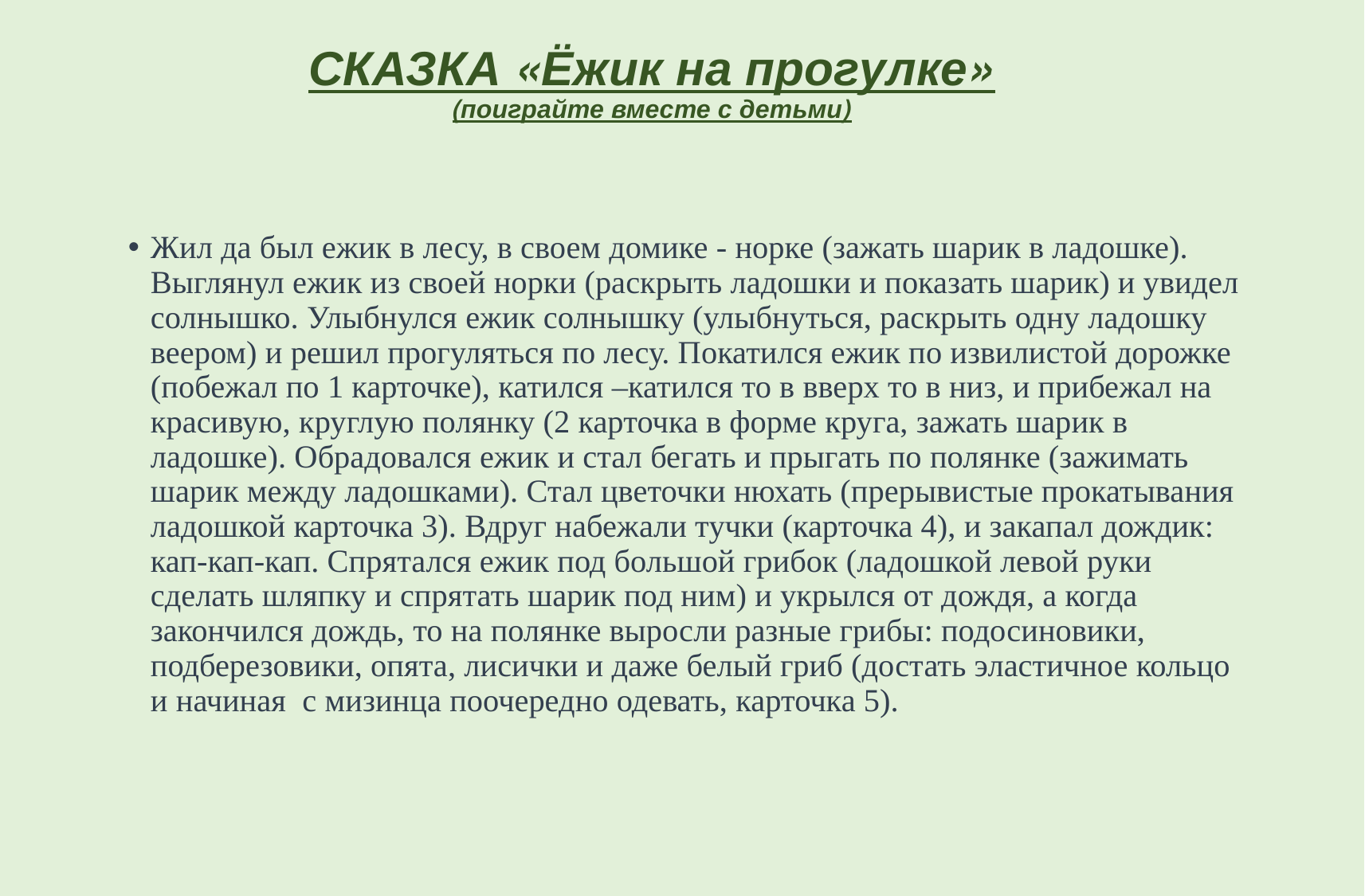

# СКАЗКА «Ёжик на прогулке» (поиграйте вместе с детьми)
Жил да был ежик в лесу, в своем домике - норке (зажать шарик в ладошке). Выглянул ежик из своей норки (раскрыть ладошки и показать шарик) и увидел солнышко. Улыбнулся ежик солнышку (улыбнуться, раскрыть одну ладошку веером) и решил прогуляться по лесу. Покатился ежик по извилистой дорожке (побежал по 1 карточке), катился –катился то в вверх то в низ, и прибежал на красивую, круглую полянку (2 карточка в форме круга, зажать шарик в ладошке). Обрадовался ежик и стал бегать и прыгать по полянке (зажимать шарик между ладошками). Стал цветочки нюхать (прерывистые прокатывания ладошкой карточка 3). Вдруг набежали тучки (карточка 4), и закапал дождик: кап-кап-кап. Спрятался ежик под большой грибок (ладошкой левой руки сделать шляпку и спрятать шарик под ним) и укрылся от дождя, а когда закончился дождь, то на полянке выросли разные грибы: подосиновики, подберезовики, опята, лисички и даже белый гриб (достать эластичное кольцо и начиная  с мизинца поочередно одевать, карточка 5).